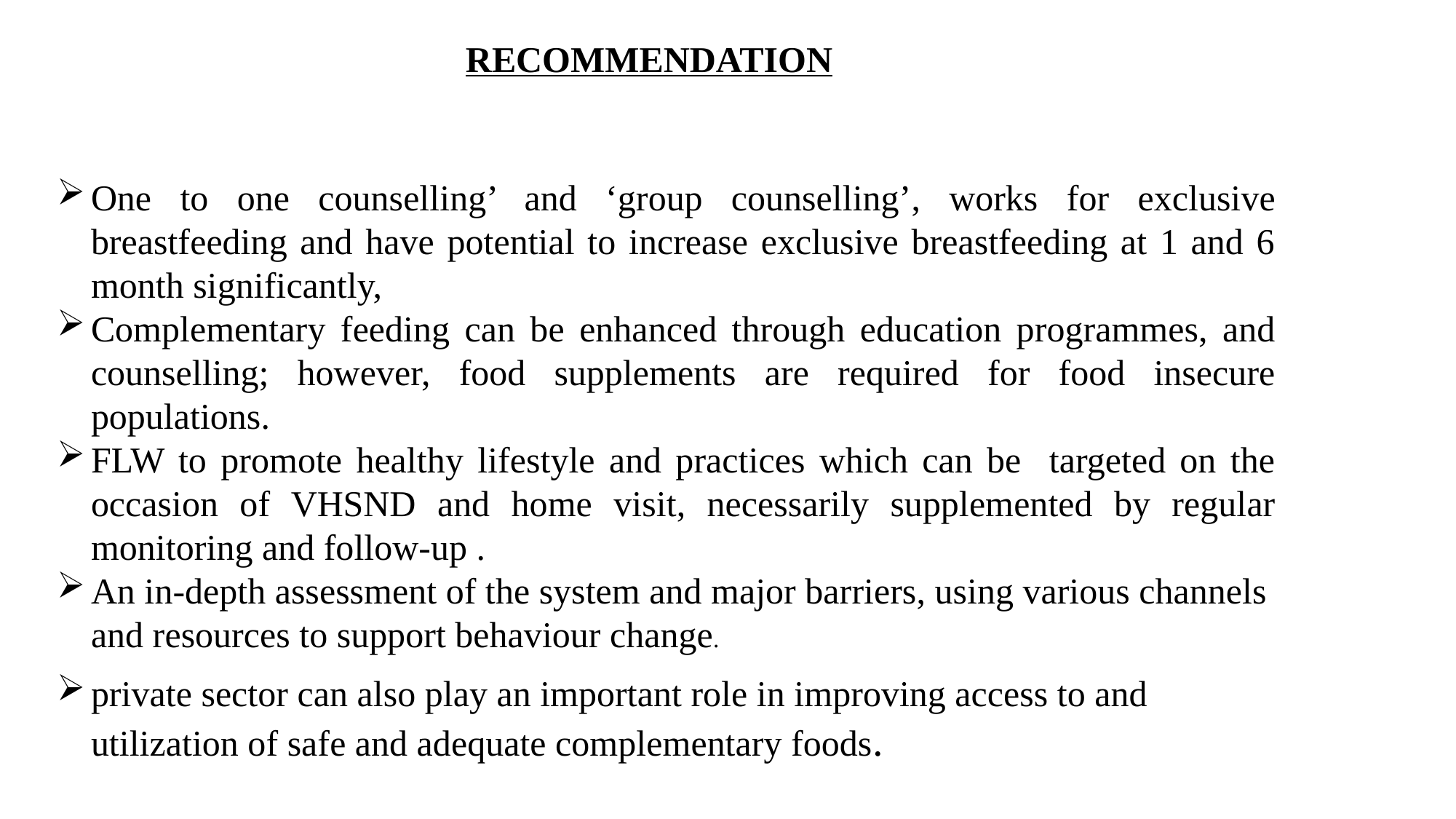

RECOMMENDATION
One to one counselling’ and ‘group counselling’, works for exclusive breastfeeding and have potential to increase exclusive breastfeeding at 1 and 6 month significantly,
Complementary feeding can be enhanced through education programmes, and counselling; however, food supplements are required for food insecure populations.
FLW to promote healthy lifestyle and practices which can be  targeted on the occasion of VHSND and home visit, necessarily supplemented by regular monitoring and follow-up .
An in-depth assessment of the system and major barriers, using various channels and resources to support behaviour change.
private sector can also play an important role in improving access to and utilization of safe and adequate complementary foods.